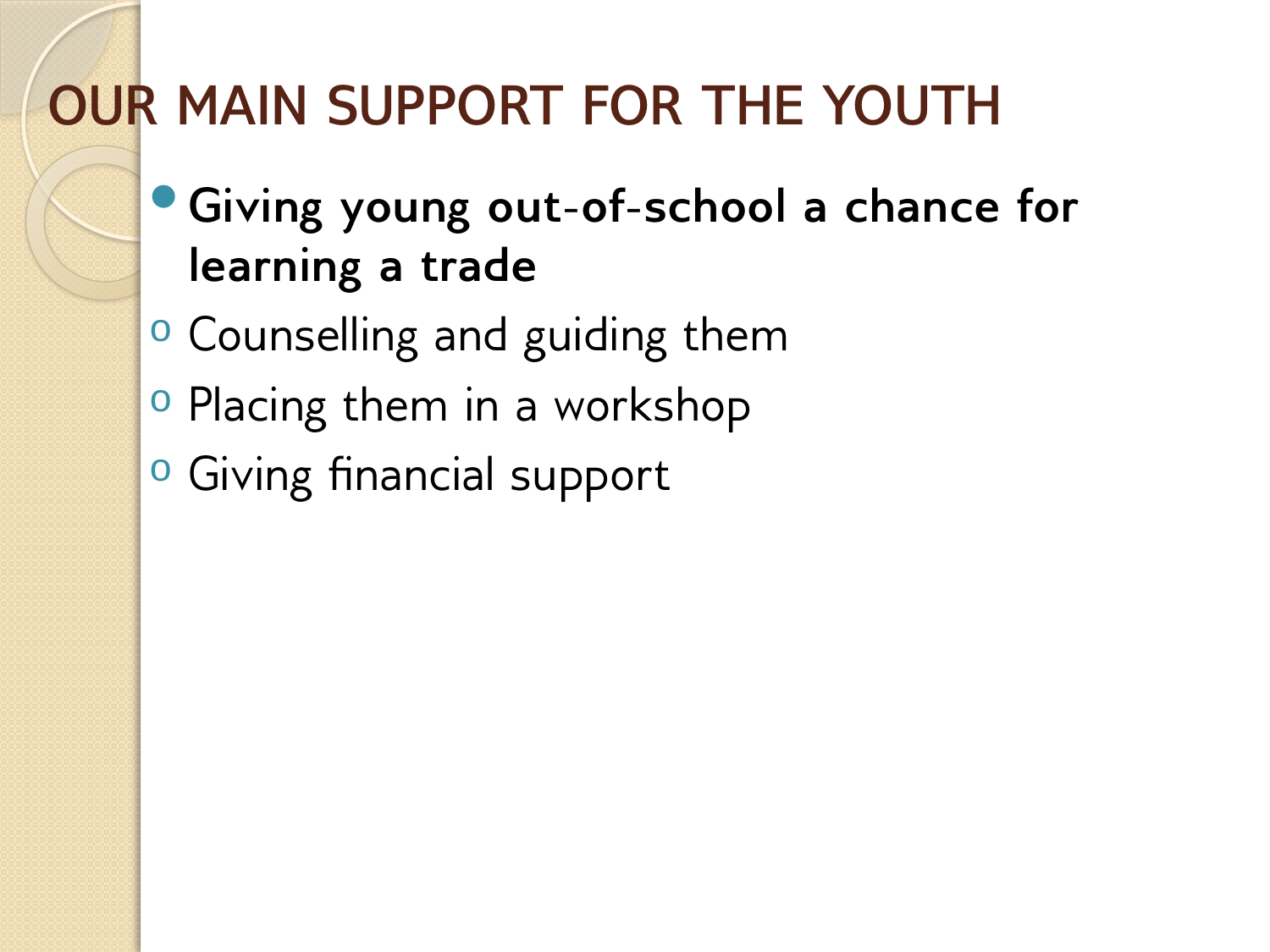

# OUR MAIN SUPPORT FOR THE YOUTH
Giving young out-of-school a chance for learning a trade
Counselling and guiding them
Placing them in a workshop
Giving financial support